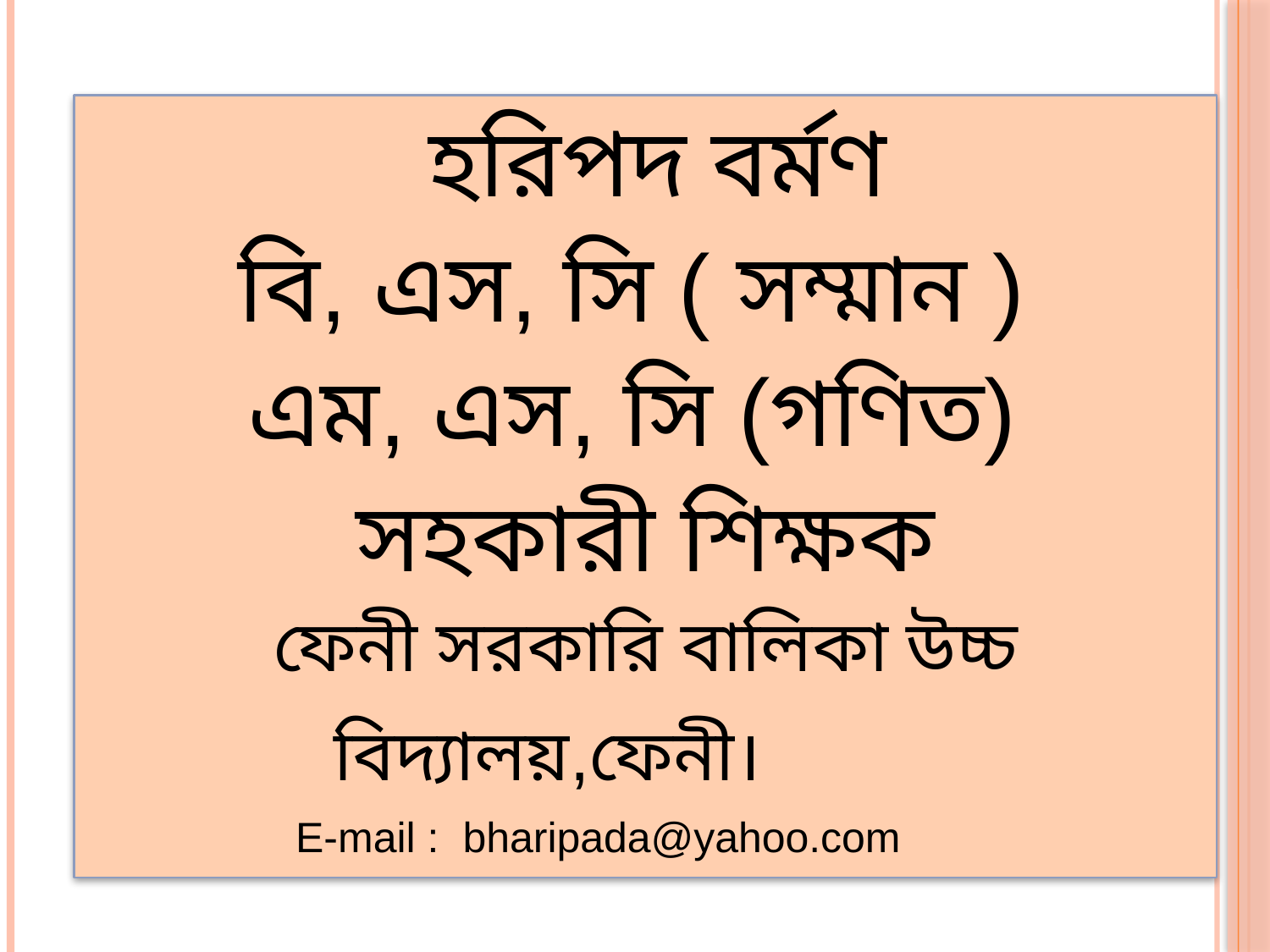

হরিপদ বর্মণ
 বি, এস, সি ( সম্মান )
এম, এস, সি (গণিত)
সহকারী শিক্ষক
ফেনী সরকারি বালিকা উচ্চ বিদ্যালয়,ফেনী।
E-mail :  bharipada@yahoo.com